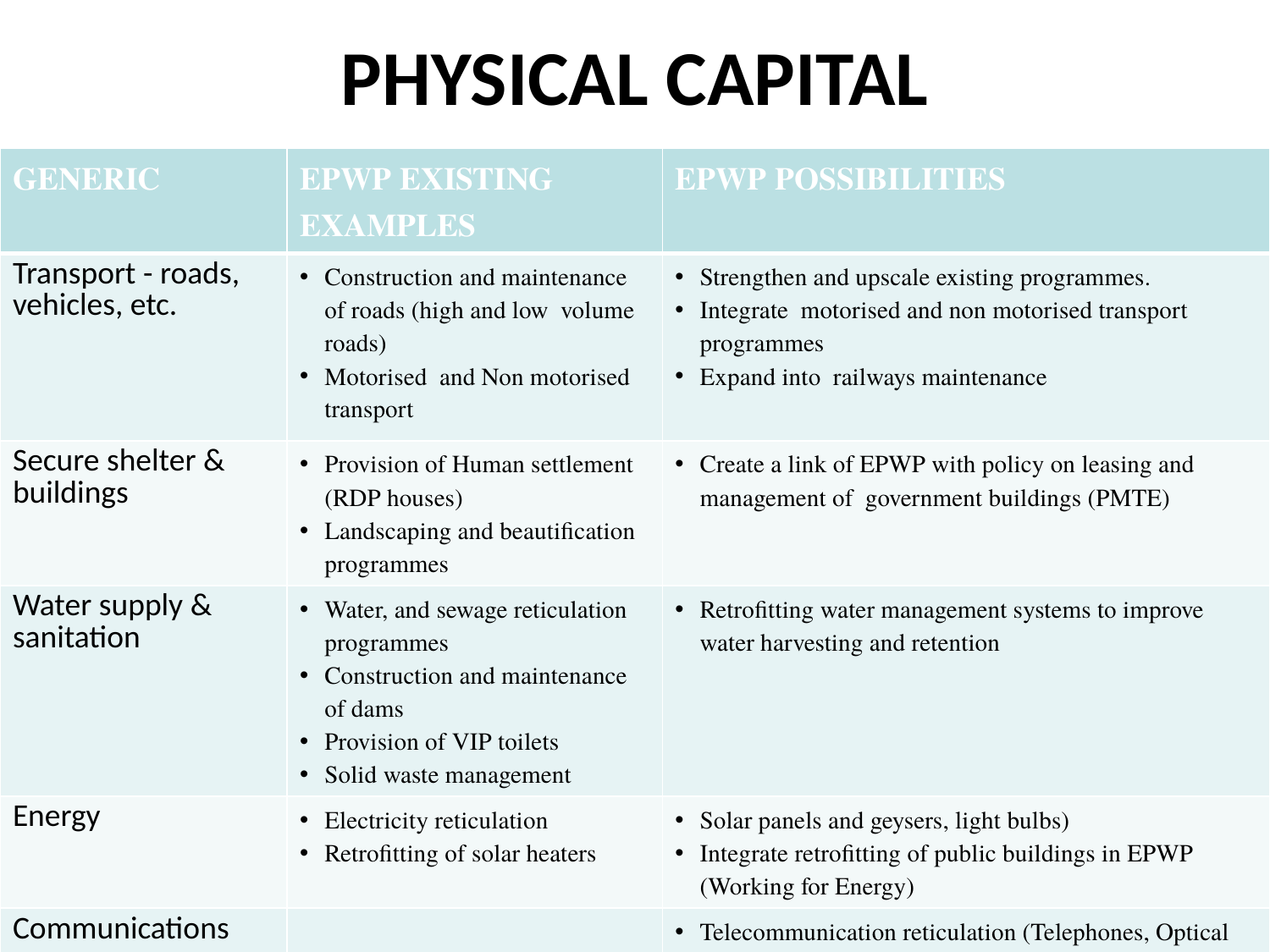

# PHYSICAL CAPITAL
| GENERIC | EPWP EXISTING EXAMPLES | EPWP POSSIBILITIES |
| --- | --- | --- |
| Transport - roads, vehicles, etc. | Construction and maintenance of roads (high and low volume roads) Motorised and Non motorised transport | Strengthen and upscale existing programmes. Integrate motorised and non motorised transport programmes Expand into railways maintenance |
| Secure shelter & buildings | Provision of Human settlement (RDP houses) Landscaping and beautification programmes | Create a link of EPWP with policy on leasing and management of government buildings (PMTE) |
| Water supply & sanitation | Water, and sewage reticulation programmes Construction and maintenance of dams Provision of VIP toilets Solid waste management | Retrofitting water management systems to improve water harvesting and retention |
| Energy | Electricity reticulation Retrofitting of solar heaters | Solar panels and geysers, light bulbs) Integrate retrofitting of public buildings in EPWP (Working for Energy) |
| Communications |  | Telecommunication reticulation (Telephones, Optical Fibre etc. ) |